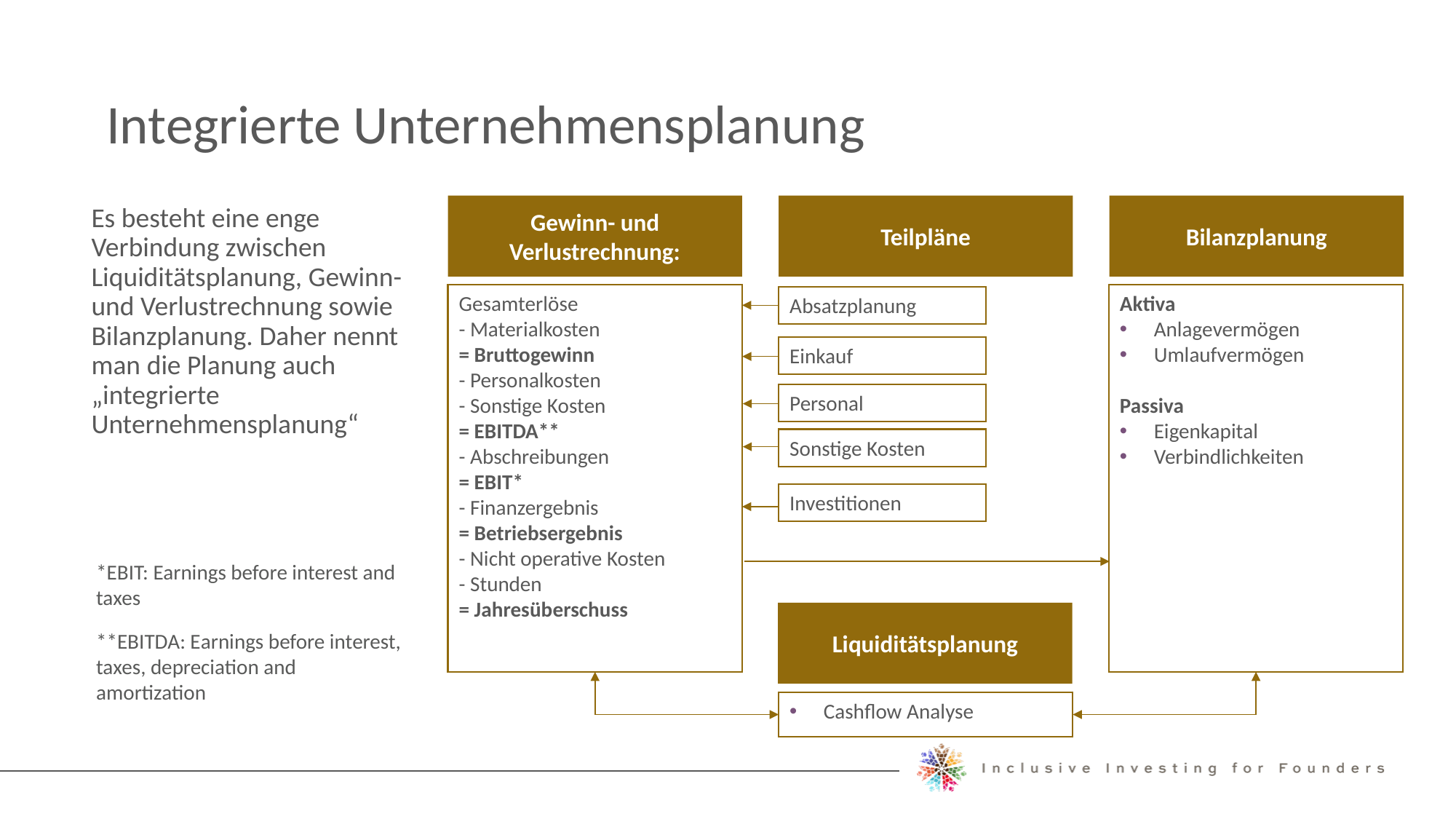

Integrierte Unternehmensplanung
Gewinn- und Verlustrechnung:
Teilpläne
Bilanzplanung
Es besteht eine enge Verbindung zwischen Liquiditätsplanung, Gewinn- und Verlustrechnung sowie Bilanzplanung. Daher nennt man die Planung auch „integrierte Unternehmensplanung“

Aktiva
Anlagevermögen
Umlaufvermögen
Passiva
Eigenkapital
Verbindlichkeiten
Gesamterlöse
- Materialkosten
= Bruttogewinn
- Personalkosten
- Sonstige Kosten
= EBITDA**
- Abschreibungen
= EBIT*
- Finanzergebnis
= Betriebsergebnis
- Nicht operative Kosten
- Stunden
= Jahresüberschuss
Absatzplanung
Einkauf
Personal
Sonstige Kosten
Investitionen
*EBIT: Earnings before interest and taxes
**EBITDA: Earnings before interest, taxes, depreciation and amortization

Liquiditätsplanung
Cashflow Analyse